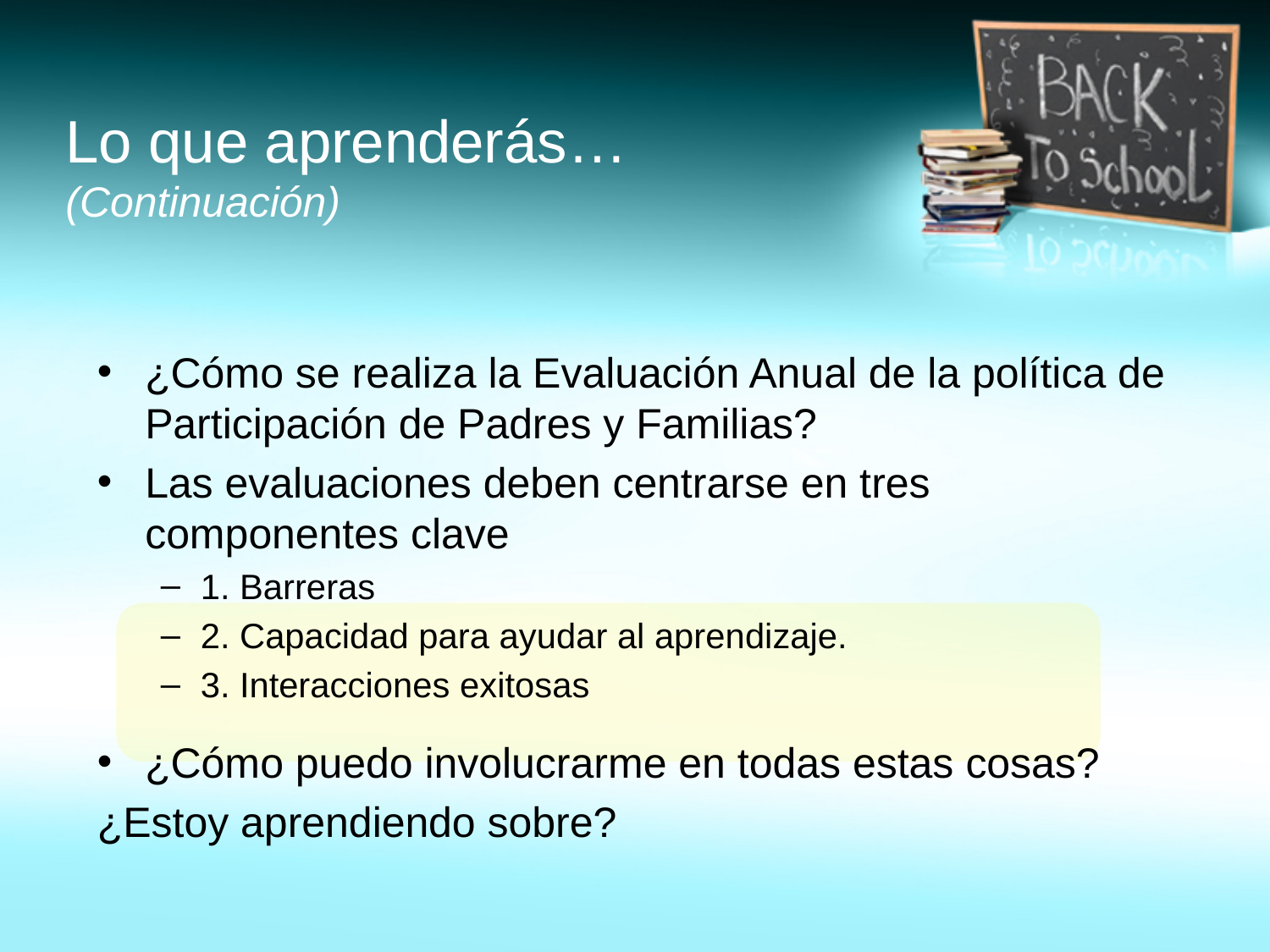

# Lo que aprenderás… (Continuación)

¿Cómo se realiza la Evaluación Anual de la política de Participación de Padres y Familias?
Las evaluaciones deben centrarse en tres componentes clave
1. Barreras
2. Capacidad para ayudar al aprendizaje.
3. Interacciones exitosas

¿Cómo puedo involucrarme en todas estas cosas?
¿Estoy aprendiendo sobre?